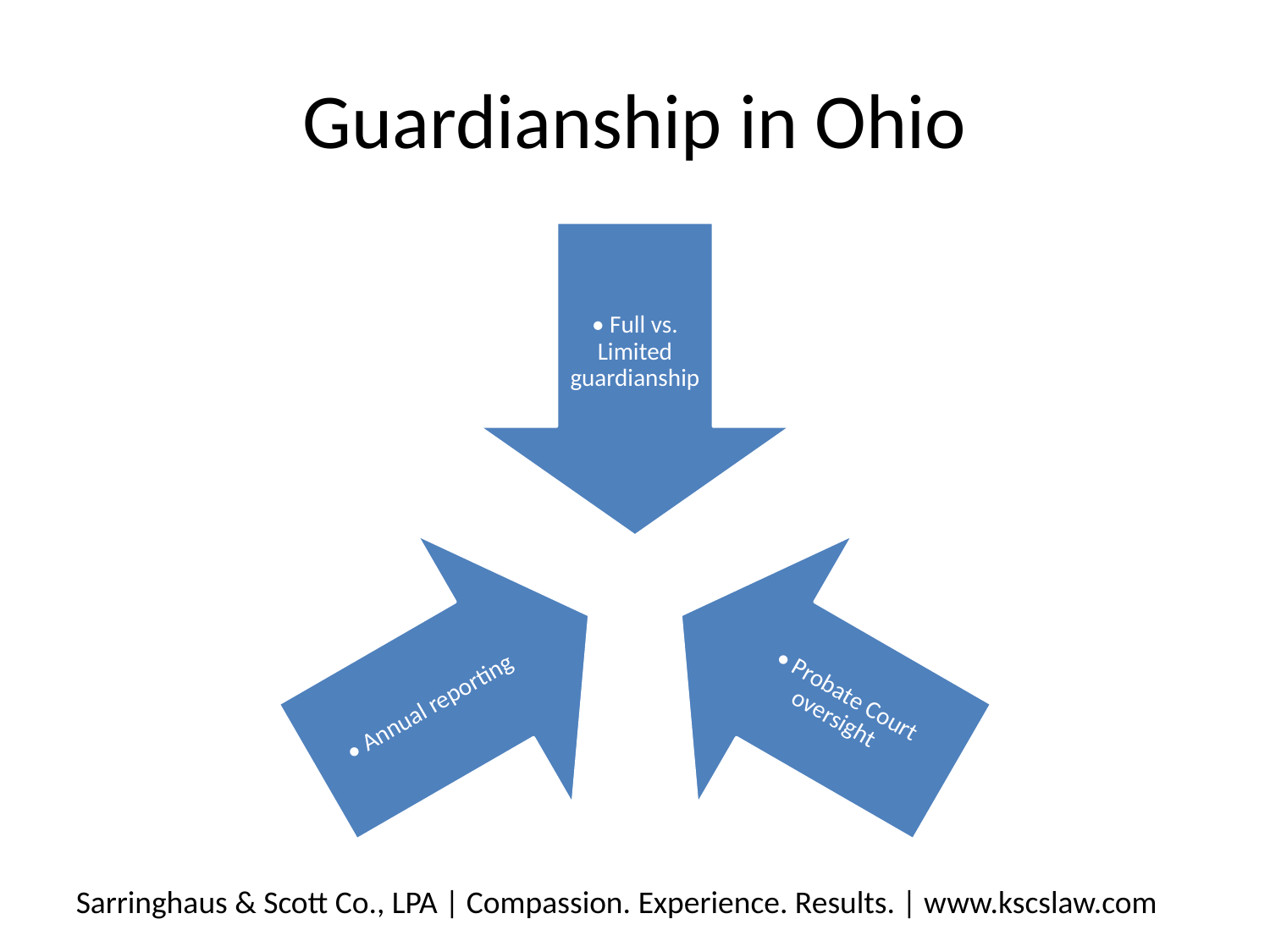

# Guardianship in Ohio
• Full vs. Limited guardianship
• Probate Court oversight
• Annual reporting
Sarringhaus & Scott Co., LPA | Compassion. Experience. Results. | www.kscslaw.com